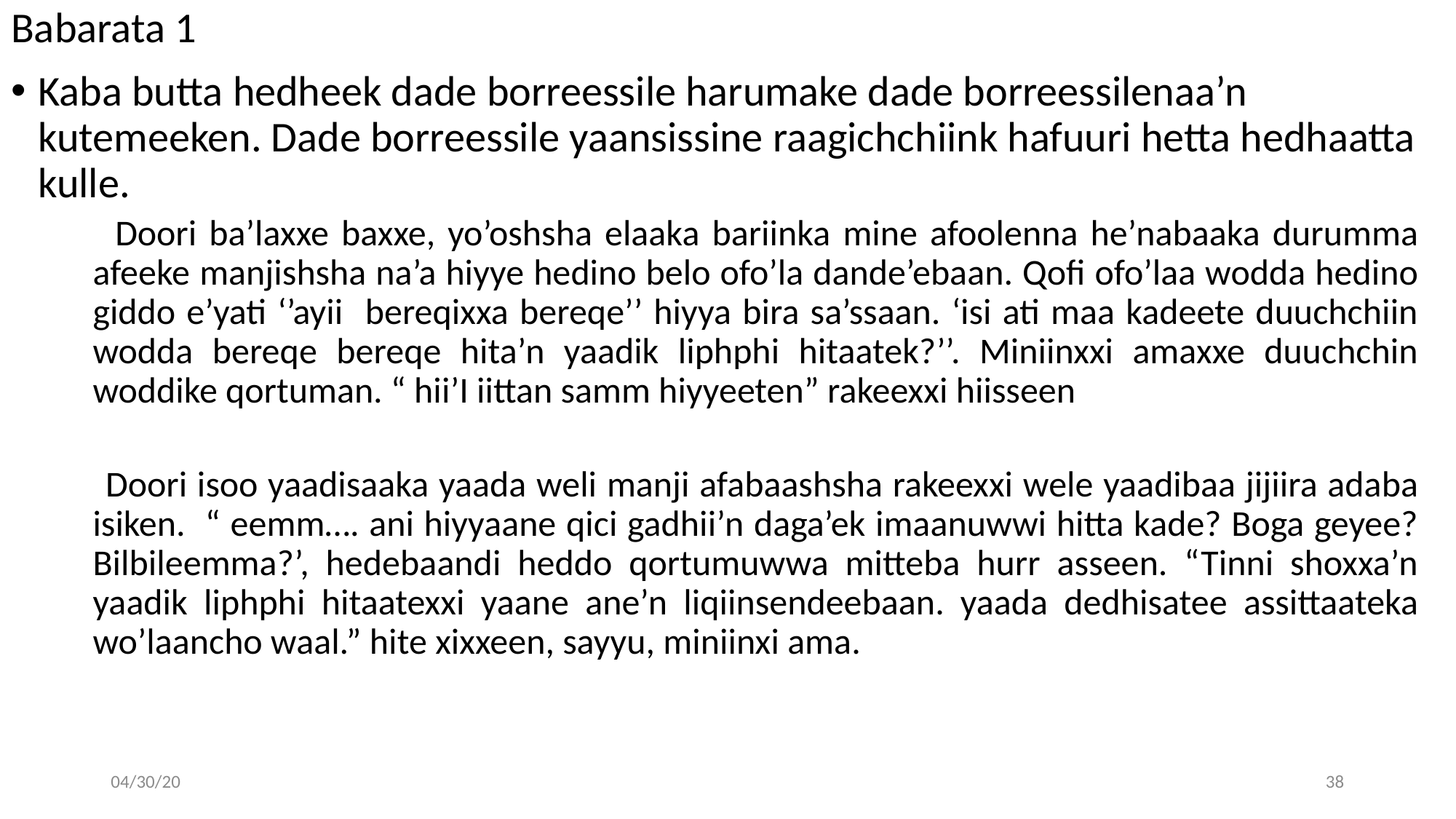

# Babarata 1
Kaba butta hedheek dade borreessile harumake dade borreessilenaa’n kutemeeken. Dade borreessile yaansissine raagichchiink hafuuri hetta hedhaatta kulle.
    Doori ba’laxxe baxxe, yo’oshsha elaaka bariinka mine afoolenna he’nabaaka durumma afeeke manjishsha na’a hiyye hedino belo ofo’la dande’ebaan. Qofi ofo’laa wodda hedino giddo e’yati ‘’ayii  bereqixxa bereqe’’ hiyya bira sa’ssaan. ‘isi ati maa kadeete duuchchiin wodda bereqe bereqe hita’n yaadik liphphi hitaatek?’’. Miniinxxi amaxxe duuchchin woddike qortuman. “ hii’I iittan samm hiyyeeten” rakeexxi hiisseen

    Doori isoo yaadisaaka yaada weli manji afabaashsha rakeexxi wele yaadibaa jijiira adaba isiken.  “ eemm…. ani hiyyaane qici gadhii’n daga’ek imaanuwwi hitta kade? Boga geyee? Bilbileemma?’, hedebaandi heddo qortumuwwa mitteba hurr asseen. “Tinni shoxxa’n yaadik liphphi hitaatexxi yaane ane’n liqiinsendeebaan. yaada dedhisatee assittaateka wo’laancho waal.” hite xixxeen, sayyu, miniinxi ama.

04/30/20
38